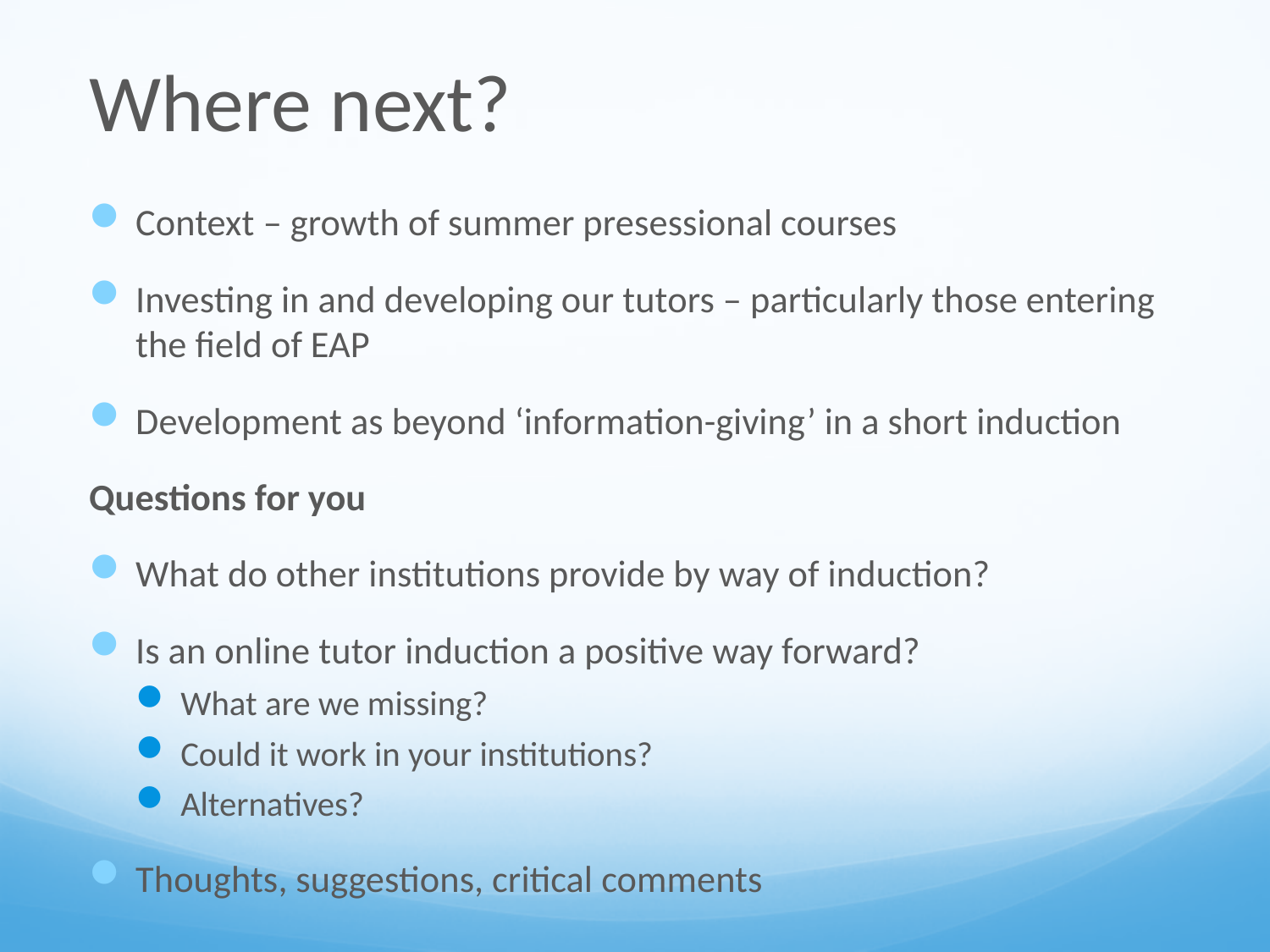

# Where next?
Context – growth of summer presessional courses
Investing in and developing our tutors – particularly those entering the field of EAP
Development as beyond ‘information-giving’ in a short induction
Questions for you
What do other institutions provide by way of induction?
Is an online tutor induction a positive way forward?
What are we missing?
Could it work in your institutions?
Alternatives?
Thoughts, suggestions, critical comments